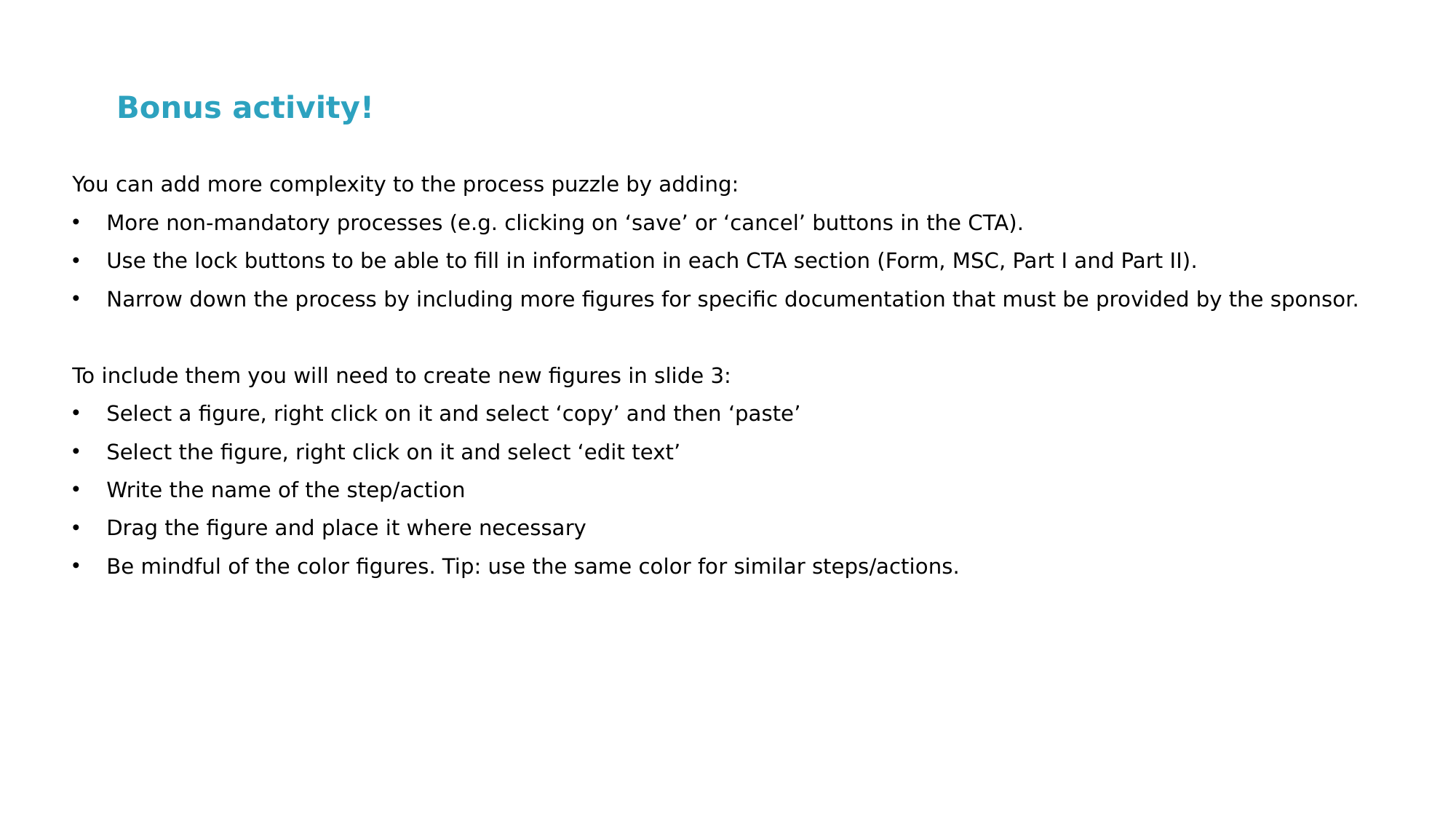

Bonus activity!
You can add more complexity to the process puzzle by adding:
More non-mandatory processes (e.g. clicking on ‘save’ or ‘cancel’ buttons in the CTA).
Use the lock buttons to be able to fill in information in each CTA section (Form, MSC, Part I and Part II).
Narrow down the process by including more figures for specific documentation that must be provided by the sponsor.

To include them you will need to create new figures in slide 3:
Select a figure, right click on it and select ‘copy’ and then ‘paste’
Select the figure, right click on it and select ‘edit text’
Write the name of the step/action
Drag the figure and place it where necessary
Be mindful of the color figures. Tip: use the same color for similar steps/actions.